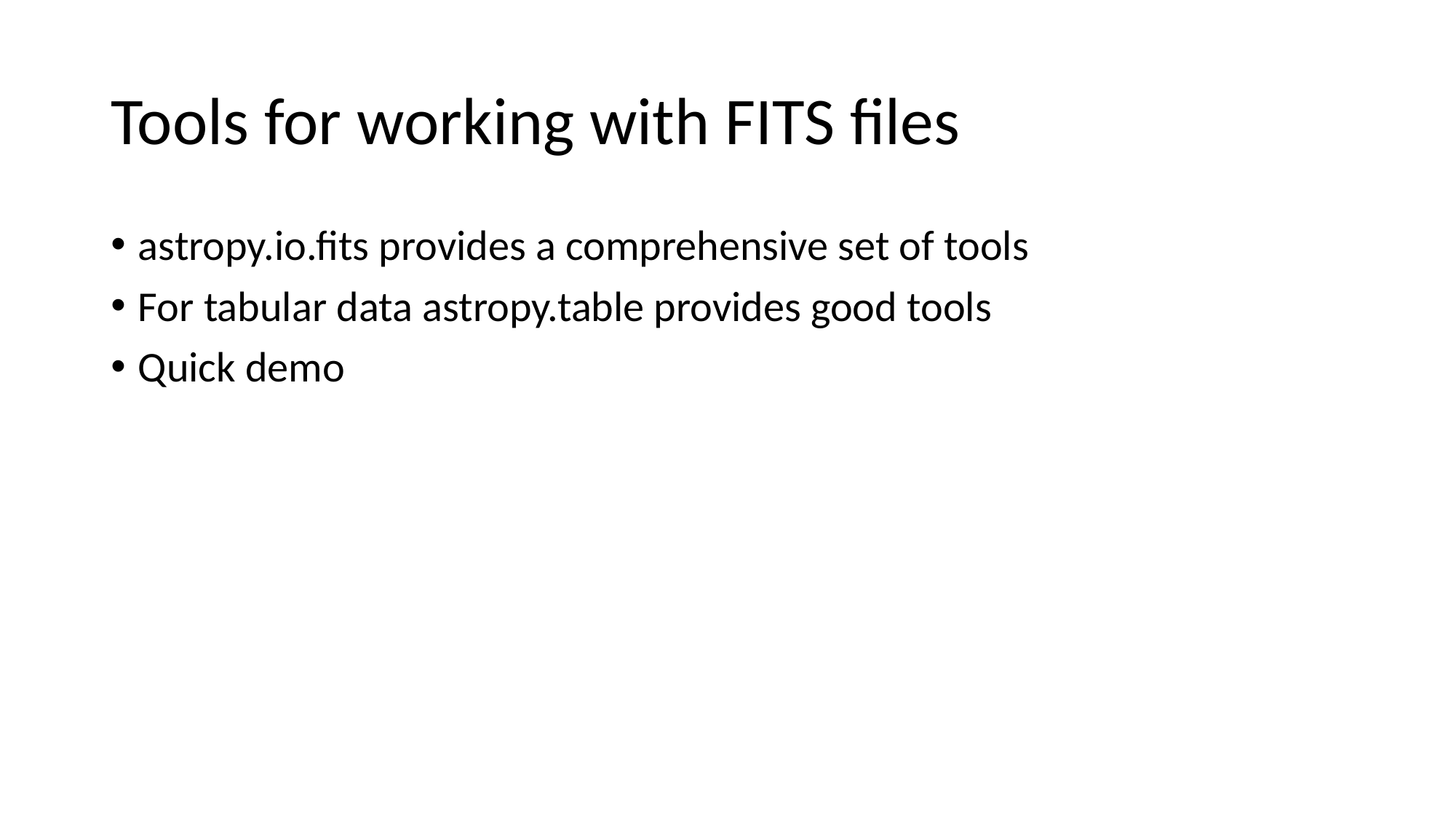

# Tools for working with FITS files
astropy.io.fits provides a comprehensive set of tools
For tabular data astropy.table provides good tools
Quick demo